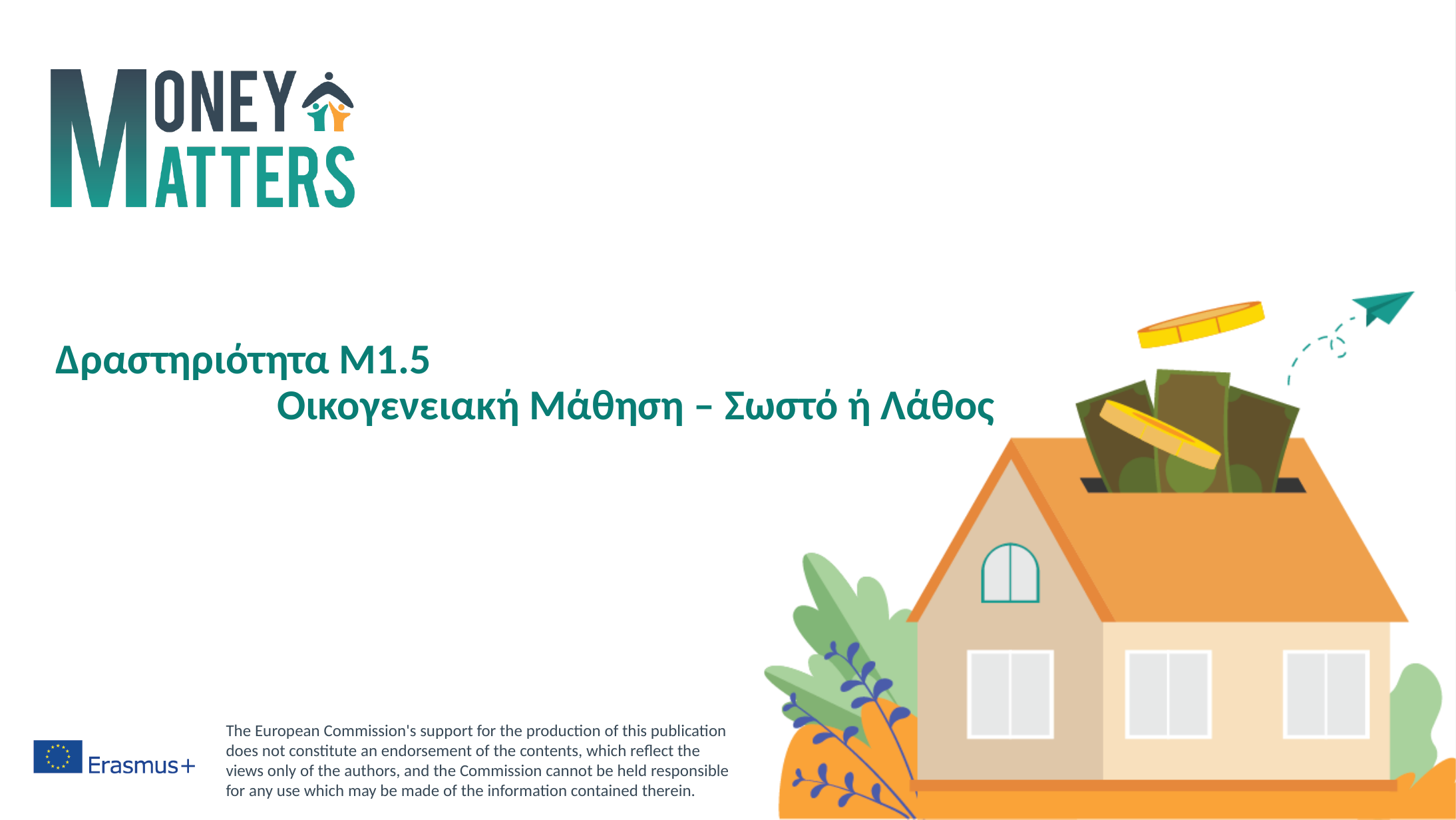

# Δραστηριότητα M1.5                                                                                          Οικογενειακή Μάθηση – Σωστό ή Λάθος